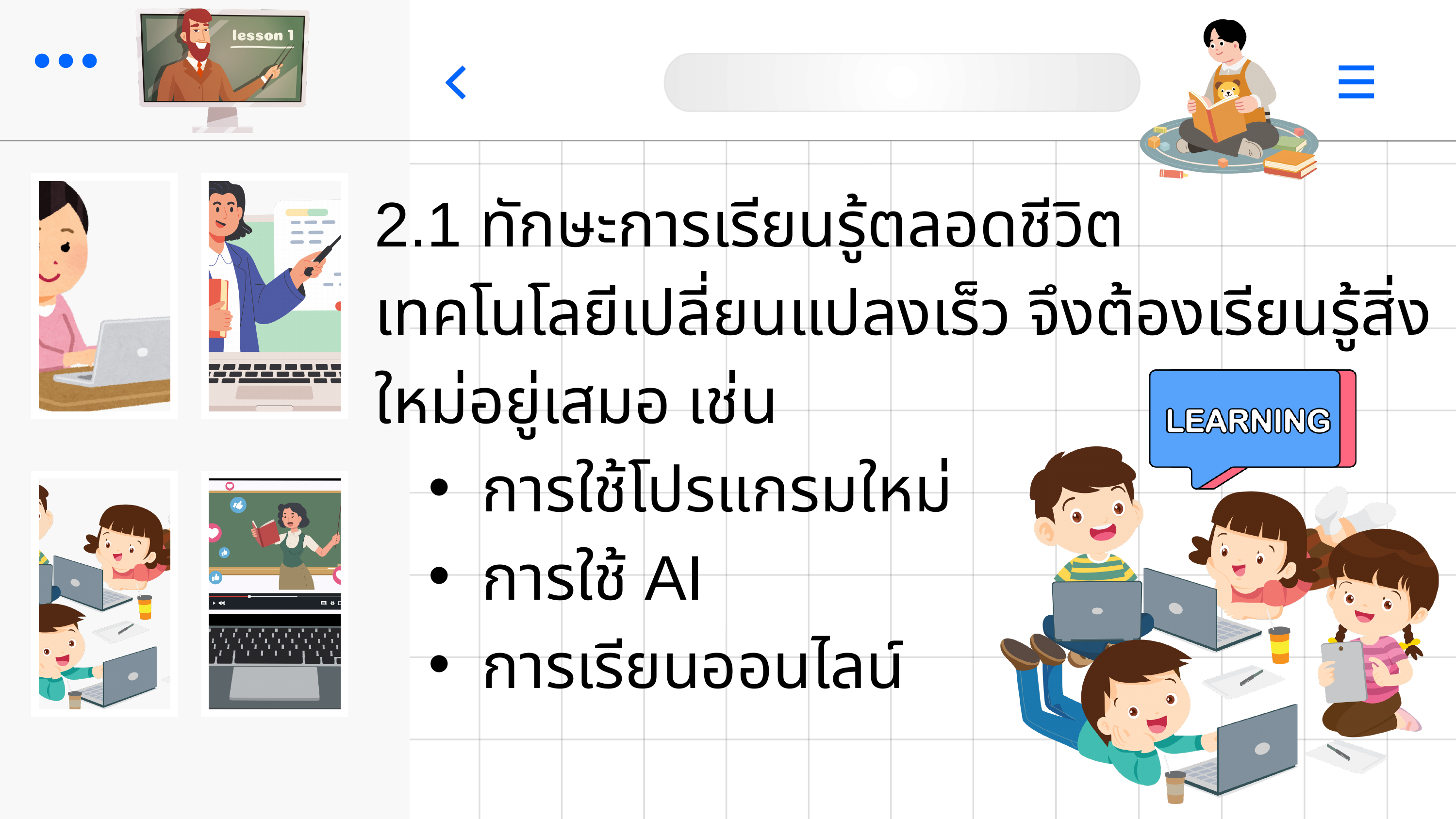

2.1 ทักษะการเรียนรู้ตลอดชีวิต
เทคโนโลยีเปลี่ยนแปลงเร็ว จึงต้องเรียนรู้สิ่งใหม่อยู่เสมอ เช่น
การใช้โปรแกรมใหม่
การใช้ AI
การเรียนออนไลน์